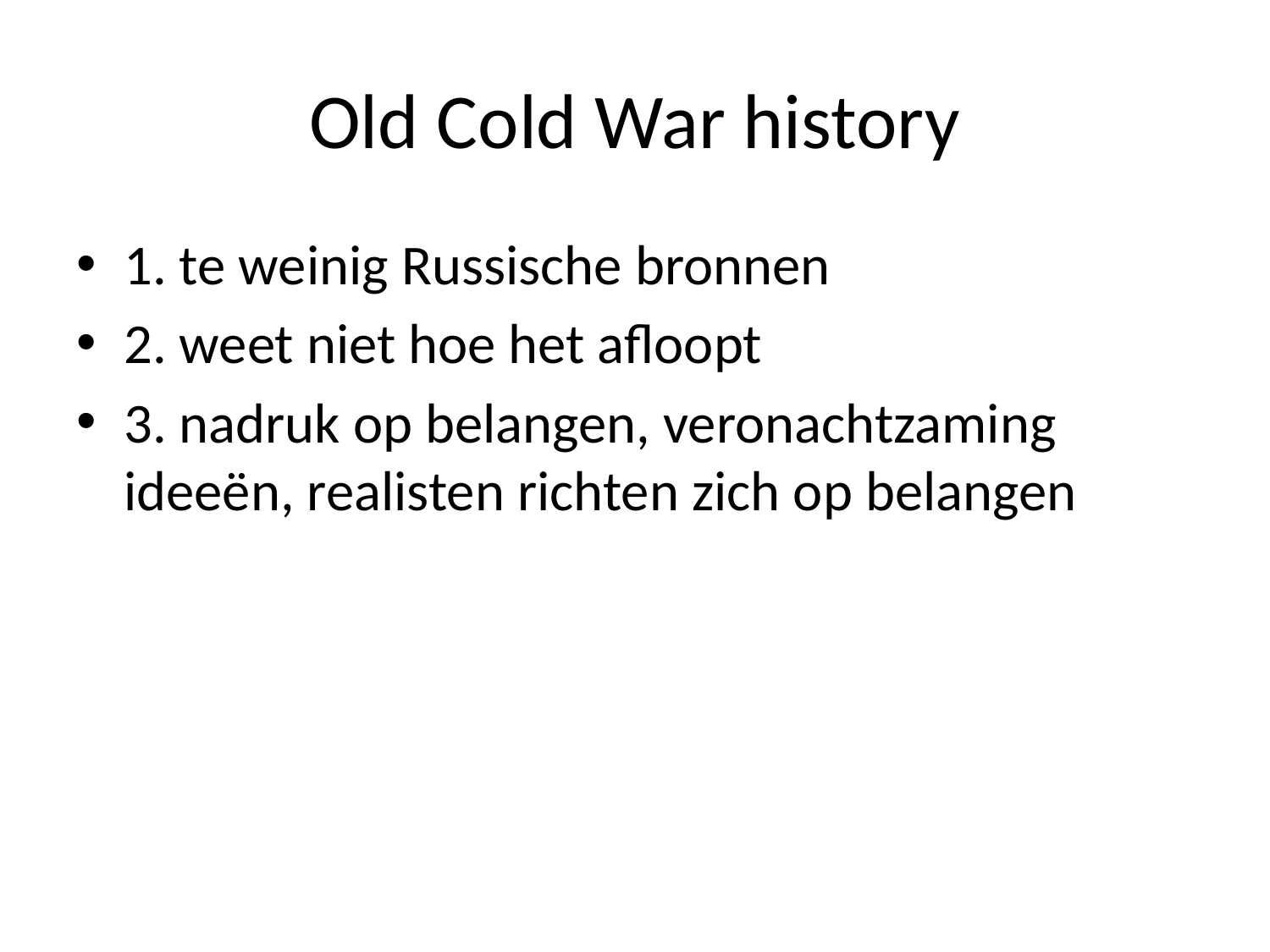

# Old Cold War history
1. te weinig Russische bronnen
2. weet niet hoe het afloopt
3. nadruk op belangen, veronachtzaming ideeën, realisten richten zich op belangen